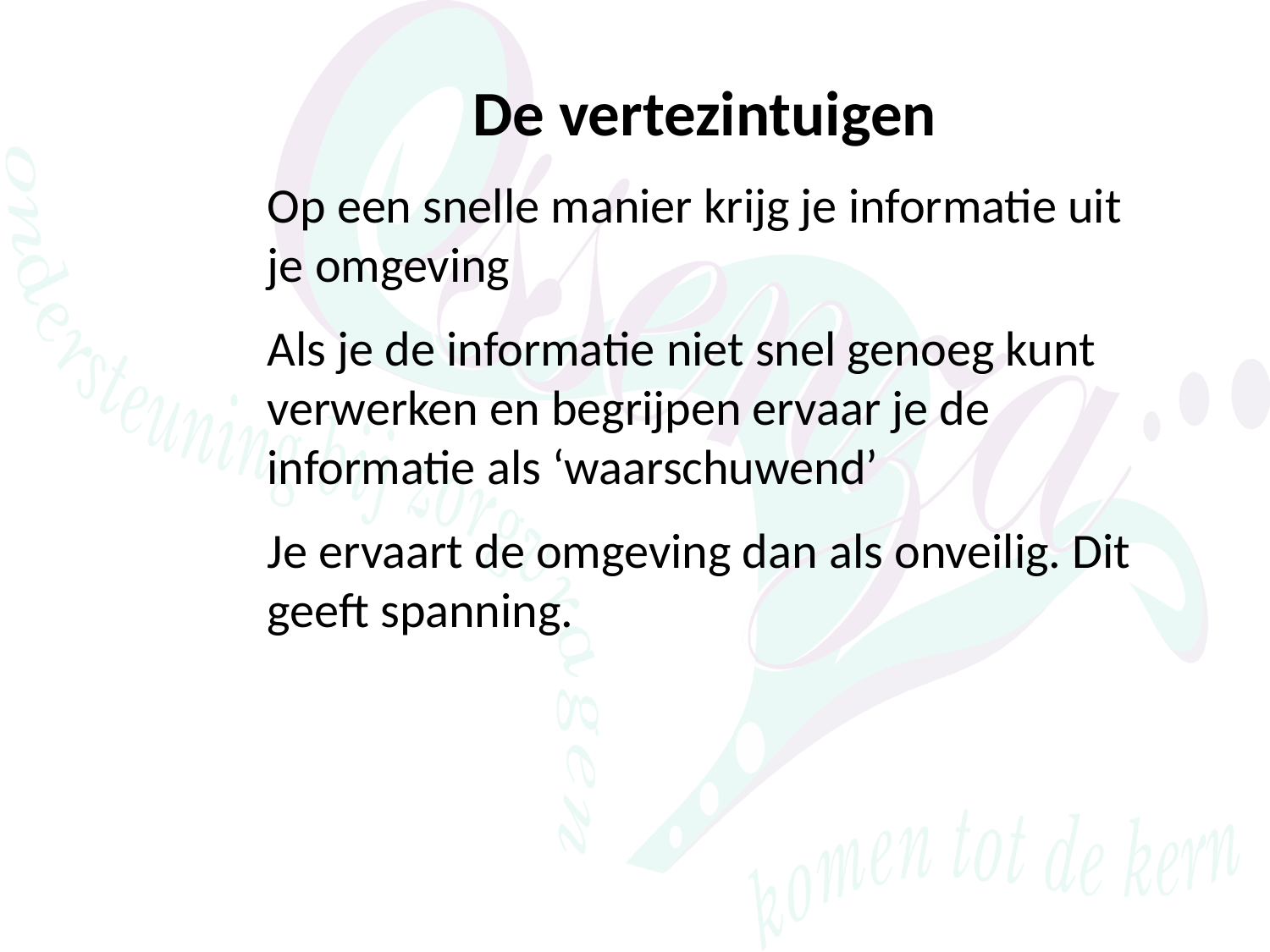

De vertezintuigen
Op een snelle manier krijg je informatie uit je omgeving
Als je de informatie niet snel genoeg kunt verwerken en begrijpen ervaar je de informatie als ‘waarschuwend’
Je ervaart de omgeving dan als onveilig. Dit geeft spanning.